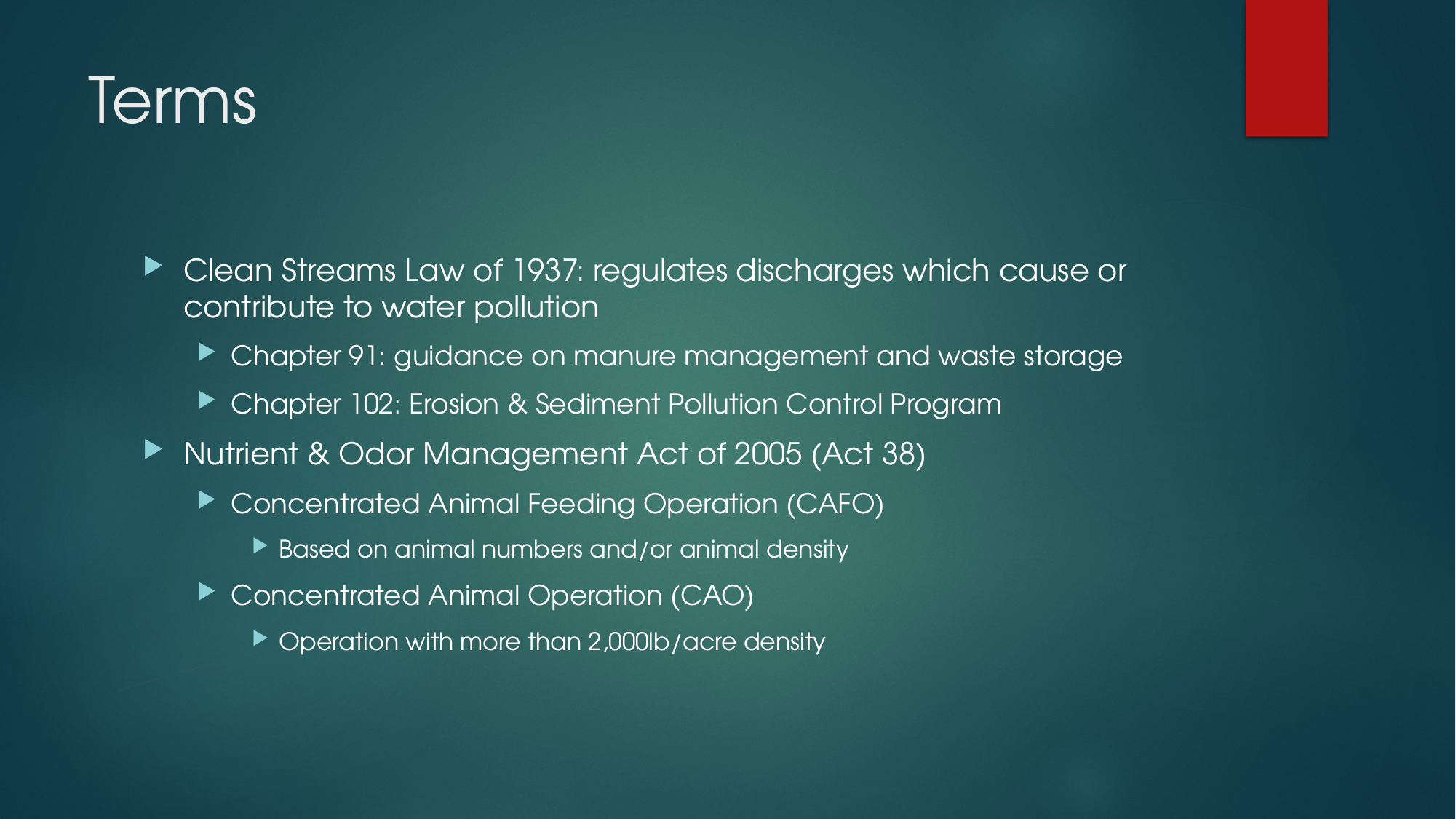

# Terms
Clean Streams Law of 1937: regulates discharges which cause or contribute to water pollution
Chapter 91: guidance on manure management and waste storage
Chapter 102: Erosion & Sediment Pollution Control Program
Nutrient & Odor Management Act of 2005 (Act 38)
Concentrated Animal Feeding Operation (CAFO)
Based on animal numbers and/or animal density
Concentrated Animal Operation (CAO)
Operation with more than 2,000lb/acre density